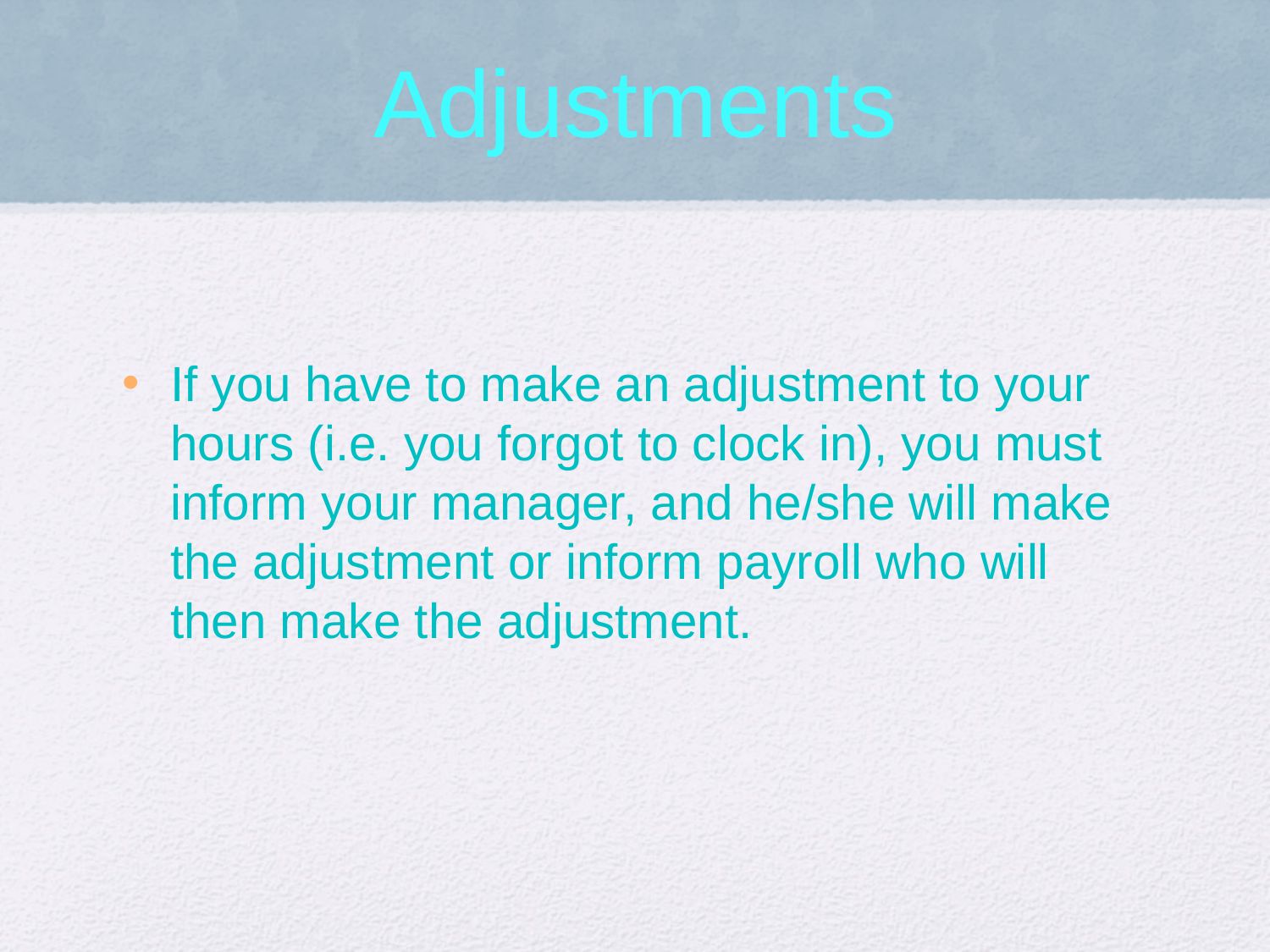

# Adjustments

If you have to make an adjustment to your hours (i.e. you forgot to clock in), you must inform your manager, and he/she will make the adjustment or inform payroll who will then make the adjustment.